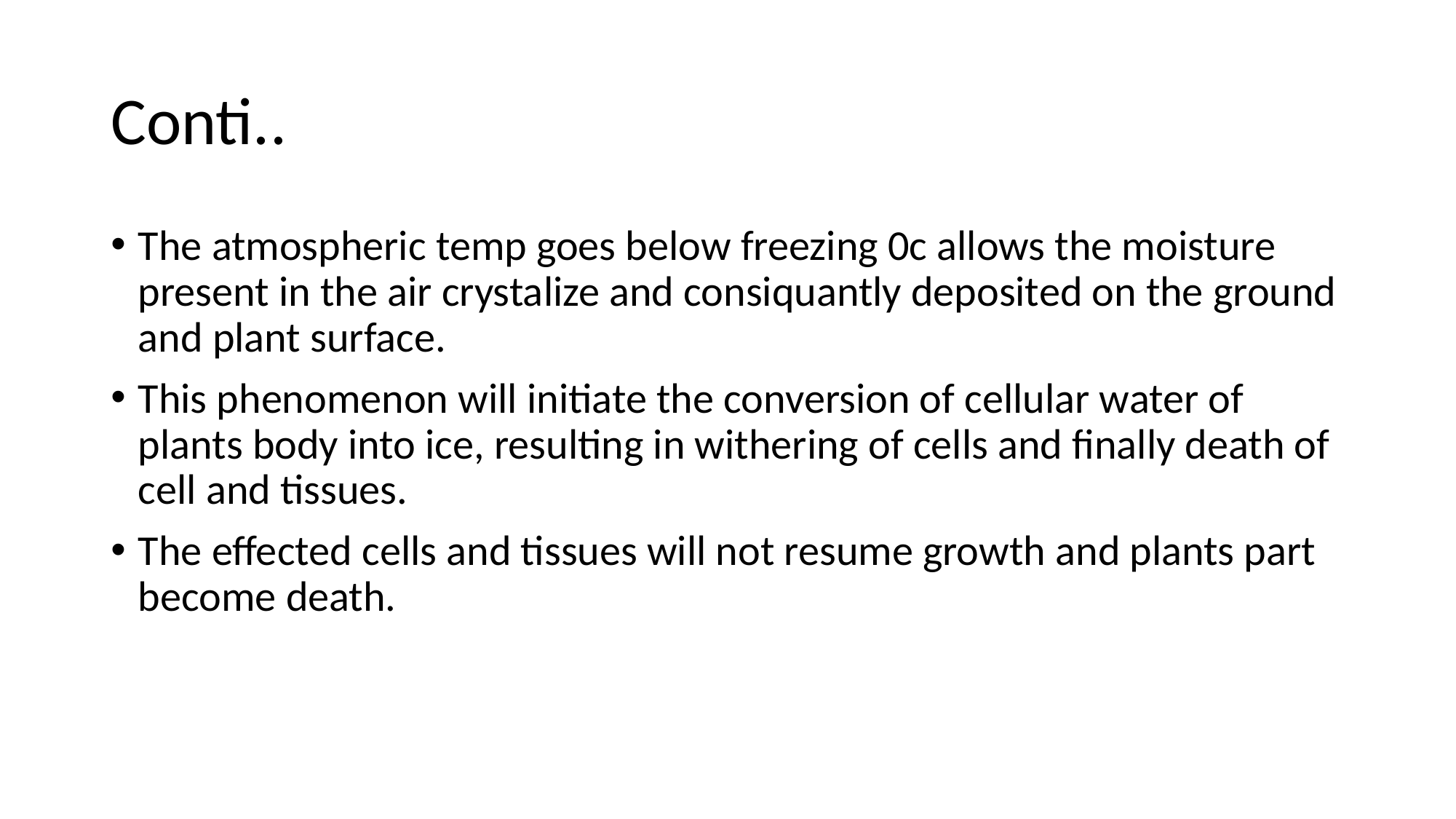

# Conti..
The atmospheric temp goes below freezing 0c allows the moisture present in the air crystalize and consiquantly deposited on the ground and plant surface.
This phenomenon will initiate the conversion of cellular water of plants body into ice, resulting in withering of cells and finally death of cell and tissues.
The effected cells and tissues will not resume growth and plants part become death.